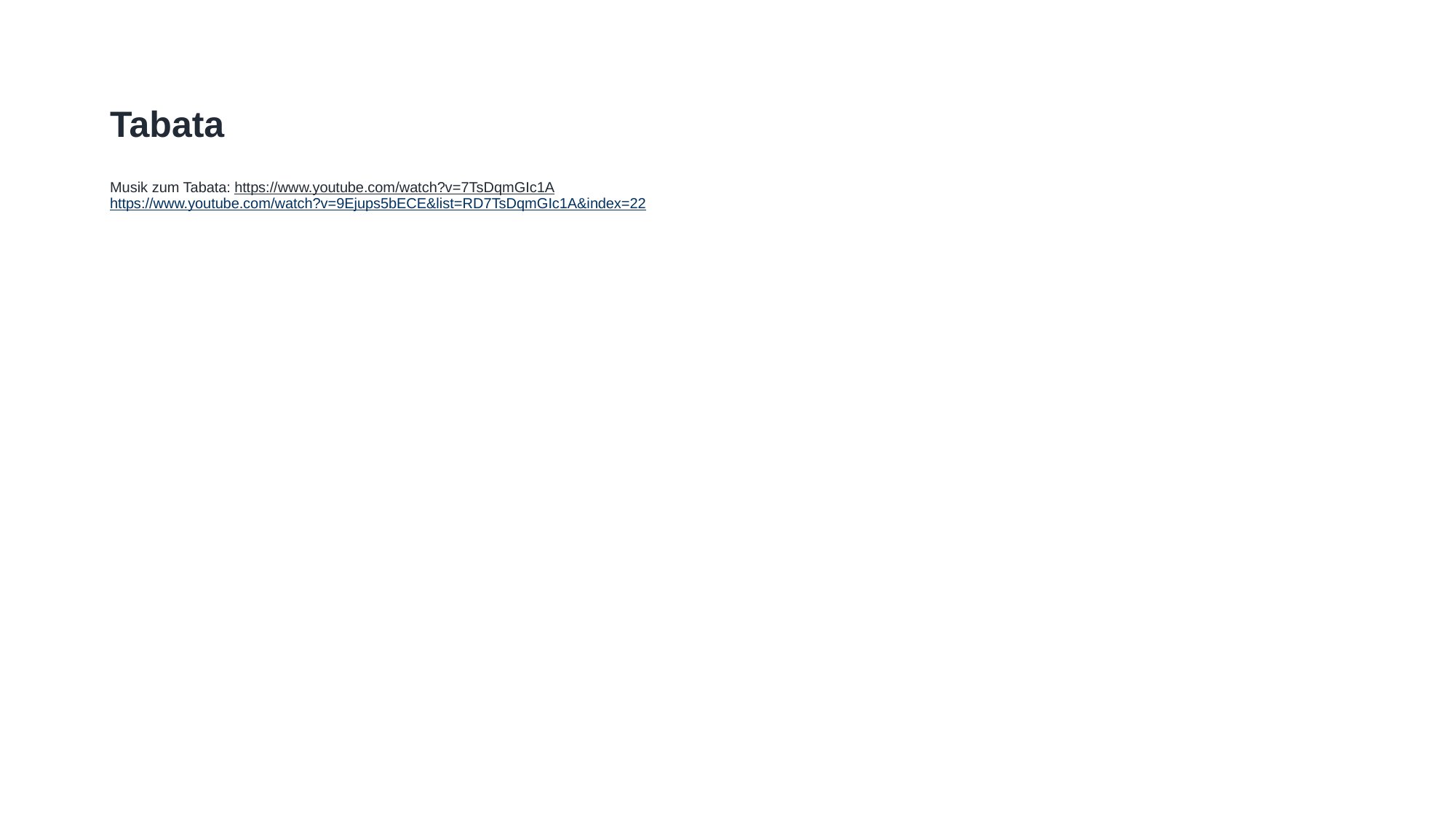

# Tabata Musik zum Tabata: https://www.youtube.com/watch?v=7TsDqmGIc1A https://www.youtube.com/watch?v=9Ejups5bECE&list=RD7TsDqmGIc1A&index=22